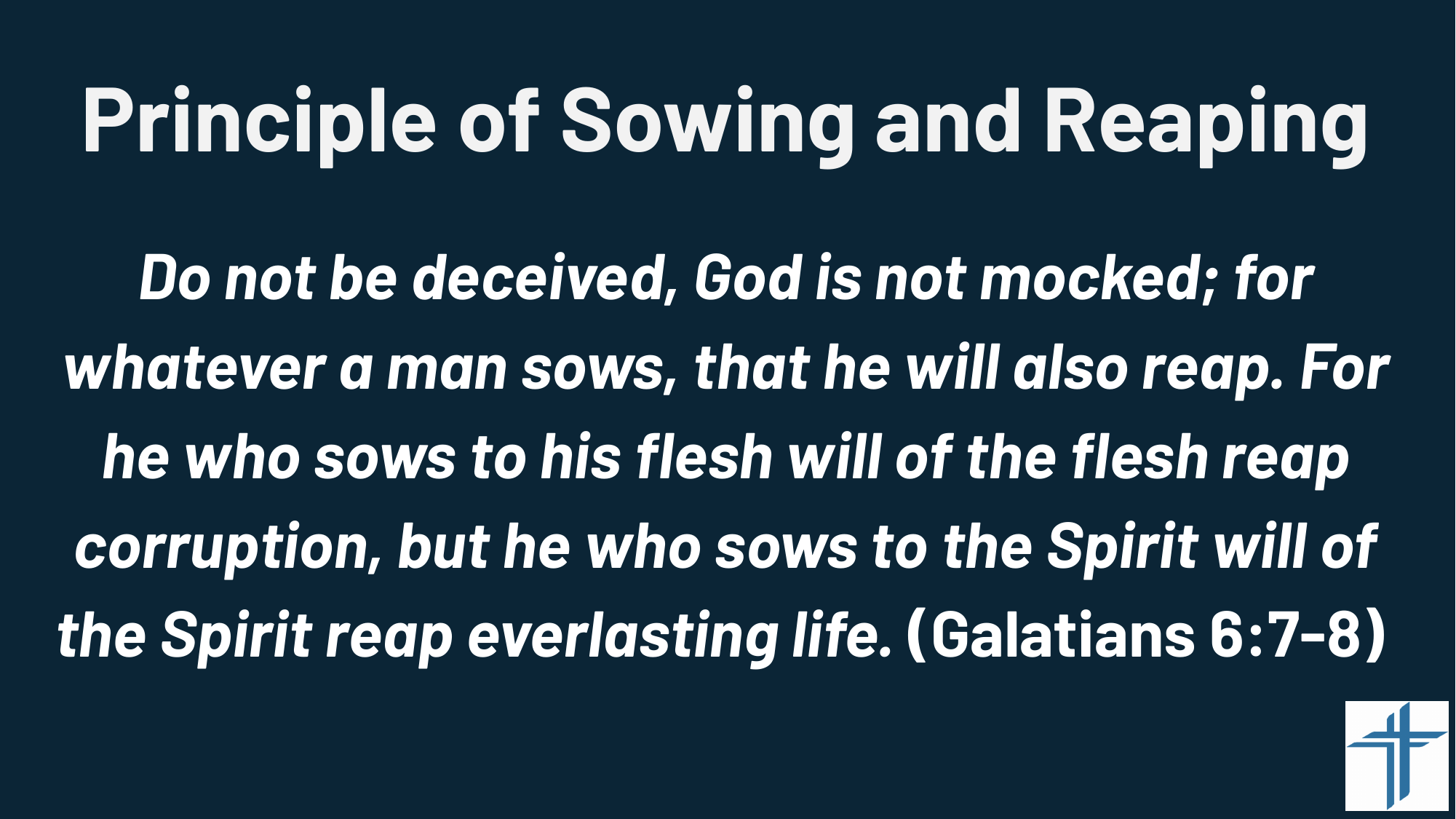

# Principle of Sowing and Reaping
Do not be deceived, God is not mocked; for whatever a man sows, that he will also reap. For he who sows to his flesh will of the flesh reap corruption, but he who sows to the Spirit will of the Spirit reap everlasting life. (Galatians 6:7-8)